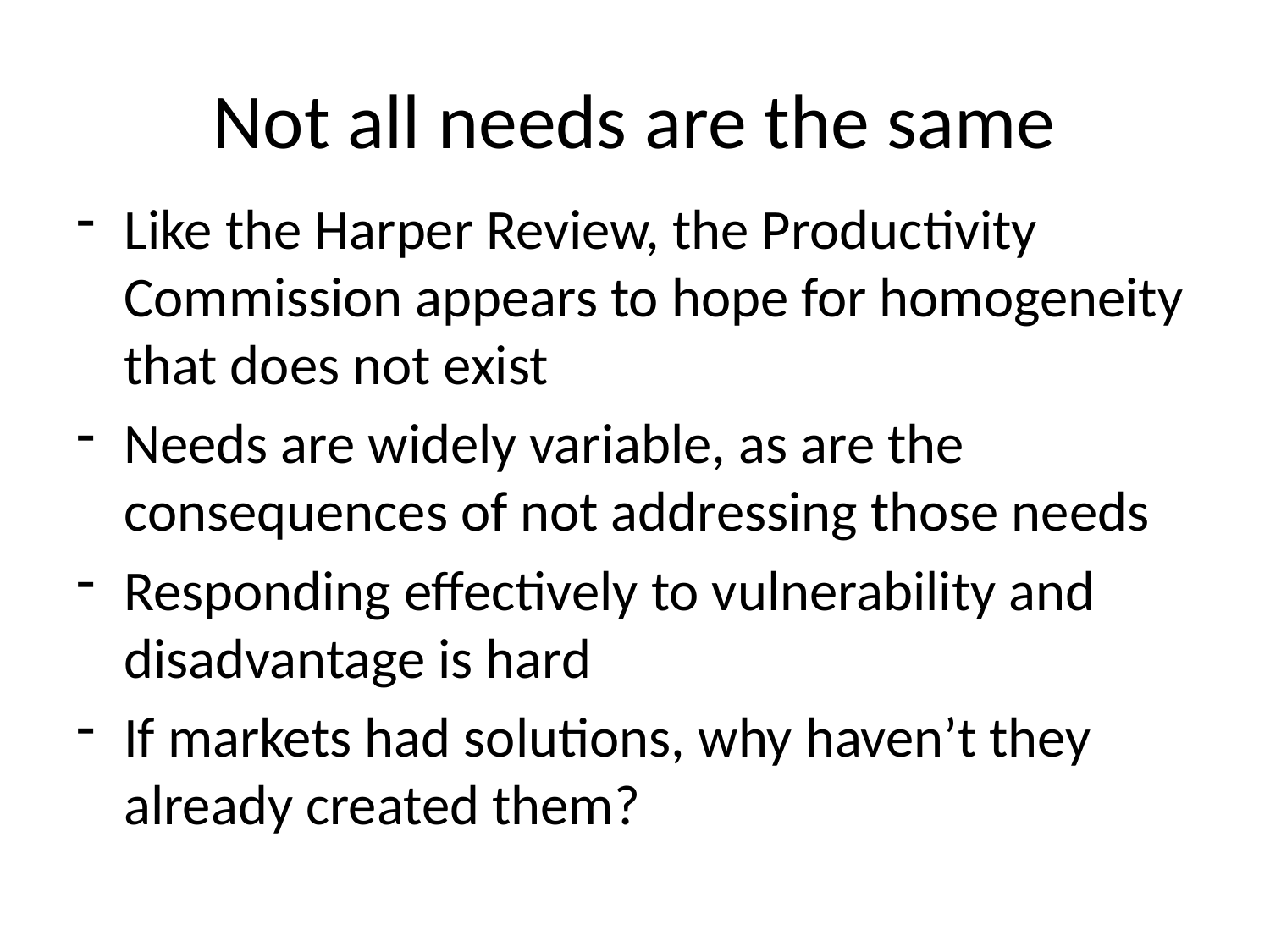

# Not all needs are the same
Like the Harper Review, the Productivity Commission appears to hope for homogeneity that does not exist
Needs are widely variable, as are the consequences of not addressing those needs
Responding effectively to vulnerability and disadvantage is hard
If markets had solutions, why haven’t they already created them?